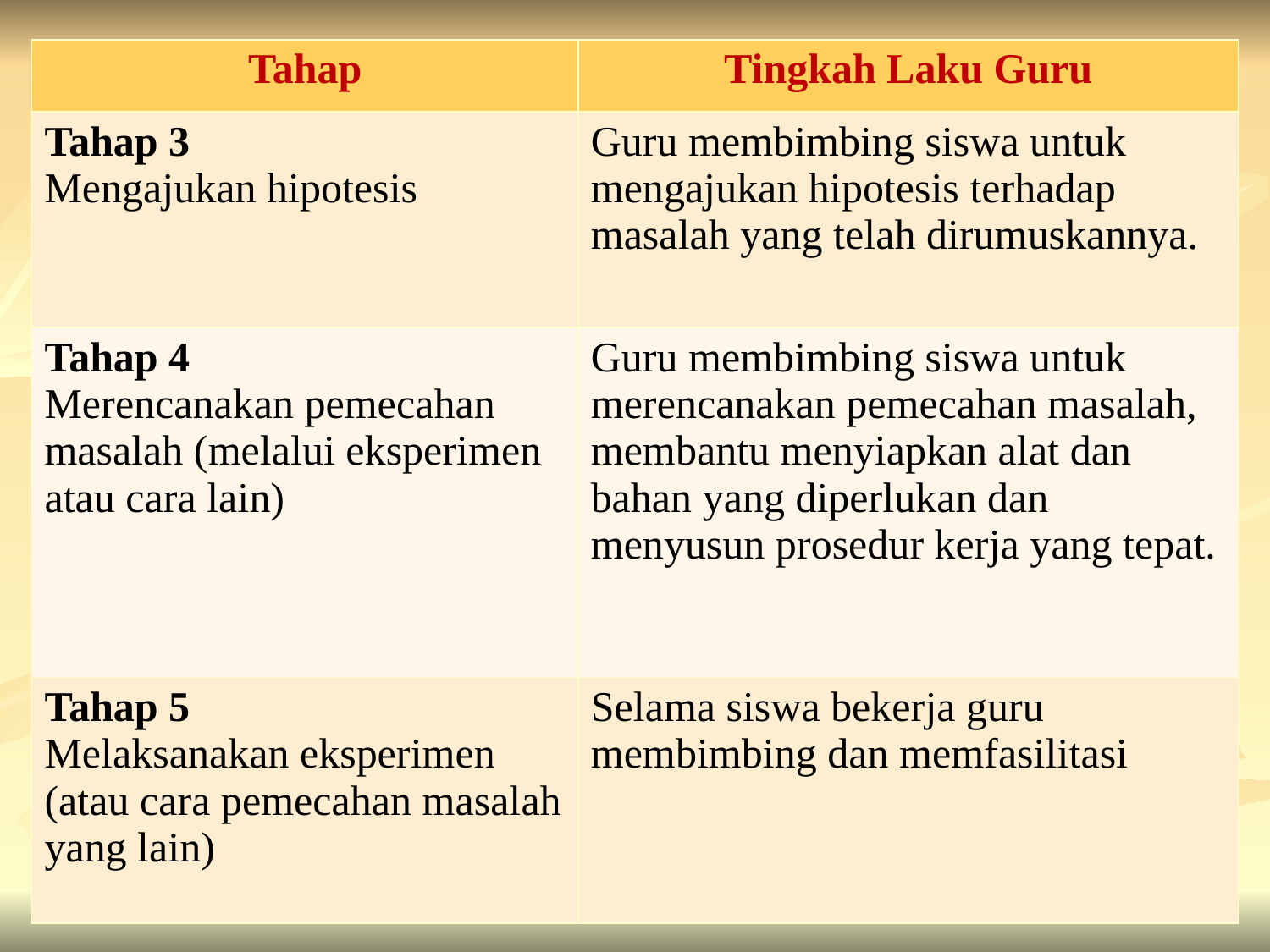

| Tahap | Tingkah Laku Guru |
| --- | --- |
| Tahap 3 Mengajukan hipotesis | Guru membimbing siswa untuk mengajukan hipotesis terhadap masalah yang telah dirumuskannya. |
| Tahap 4 Merencanakan pemecahan masalah (melalui eksperimen atau cara lain) | Guru membimbing siswa untuk merencanakan pemecahan masalah, membantu menyiapkan alat dan bahan yang diperlukan dan menyusun prosedur kerja yang tepat. |
| Tahap 5 Melaksanakan eksperimen (atau cara pemecahan masalah yang lain) | Selama siswa bekerja guru membimbing dan memfasilitasi |